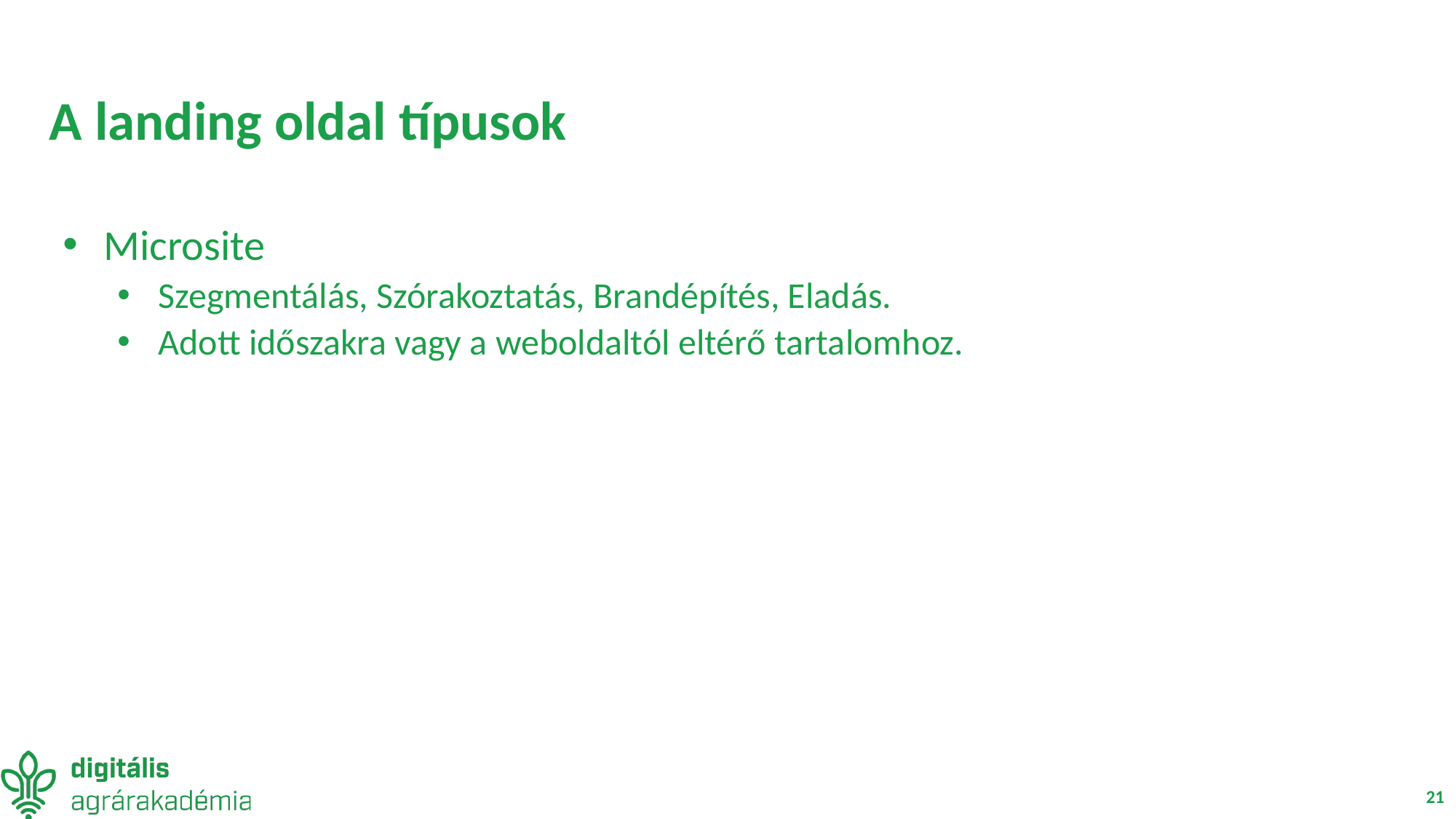

# A landing oldal típusok
Microsite
Szegmentálás, Szórakoztatás, Brandépítés, Eladás.
Adott időszakra vagy a weboldaltól eltérő tartalomhoz.

21